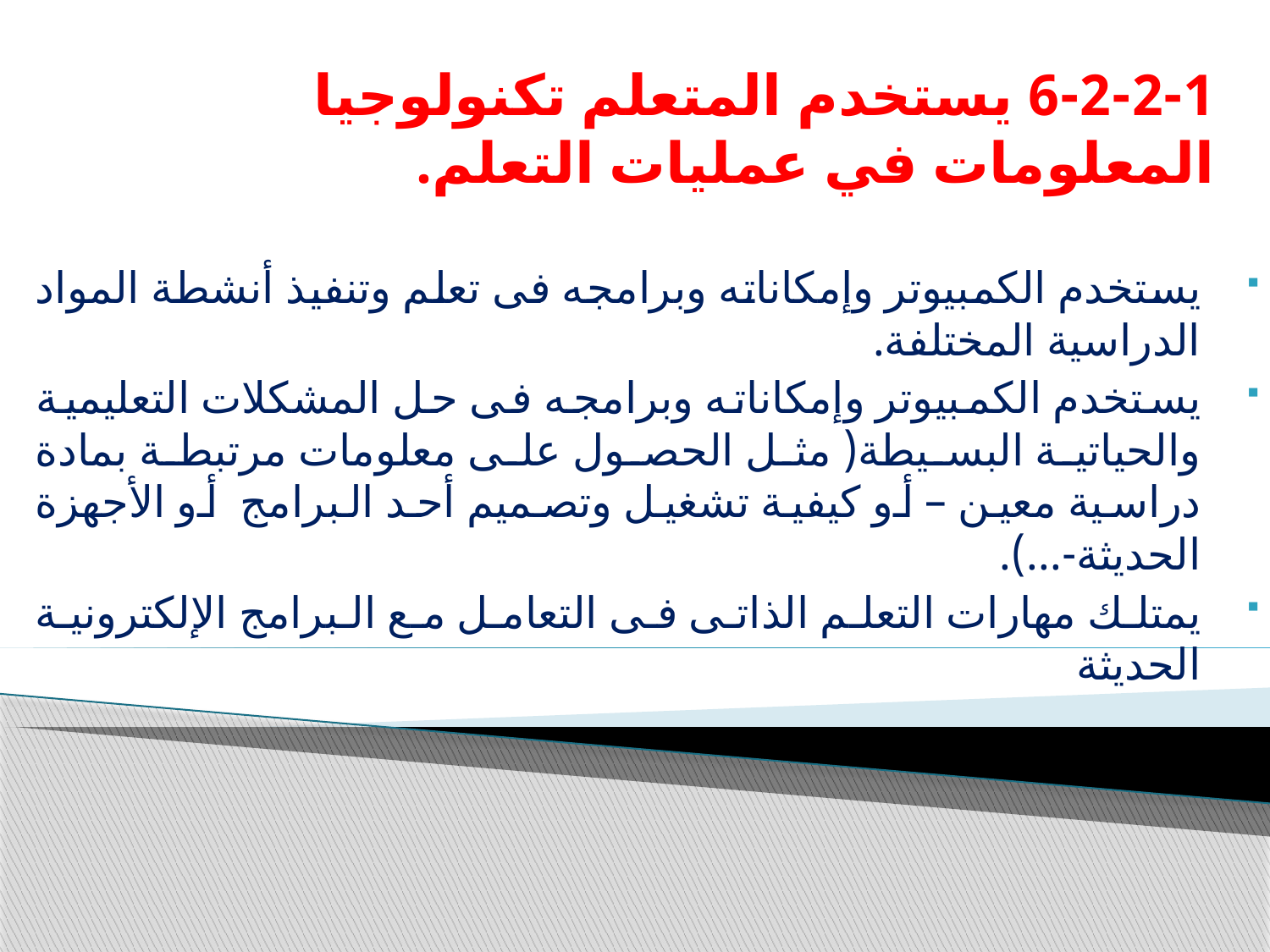

# 6-2-2-1 يستخدم المتعلم تكنولوجيا المعلومات في عمليات التعلم.
يستخدم الكمبيوتر وإمكاناته وبرامجه فى تعلم وتنفيذ أنشطة المواد الدراسية المختلفة.
يستخدم الكمبيوتر وإمكاناته وبرامجه فى حل المشكلات التعليمية والحياتية البسيطة( مثل الحصول على معلومات مرتبطة بمادة دراسية معين – أو كيفية تشغيل وتصميم أحد البرامج  أو الأجهزة الحديثة-...).
يمتلك مهارات التعلم الذاتى فى التعامل مع البرامج الإلكترونية الحديثة